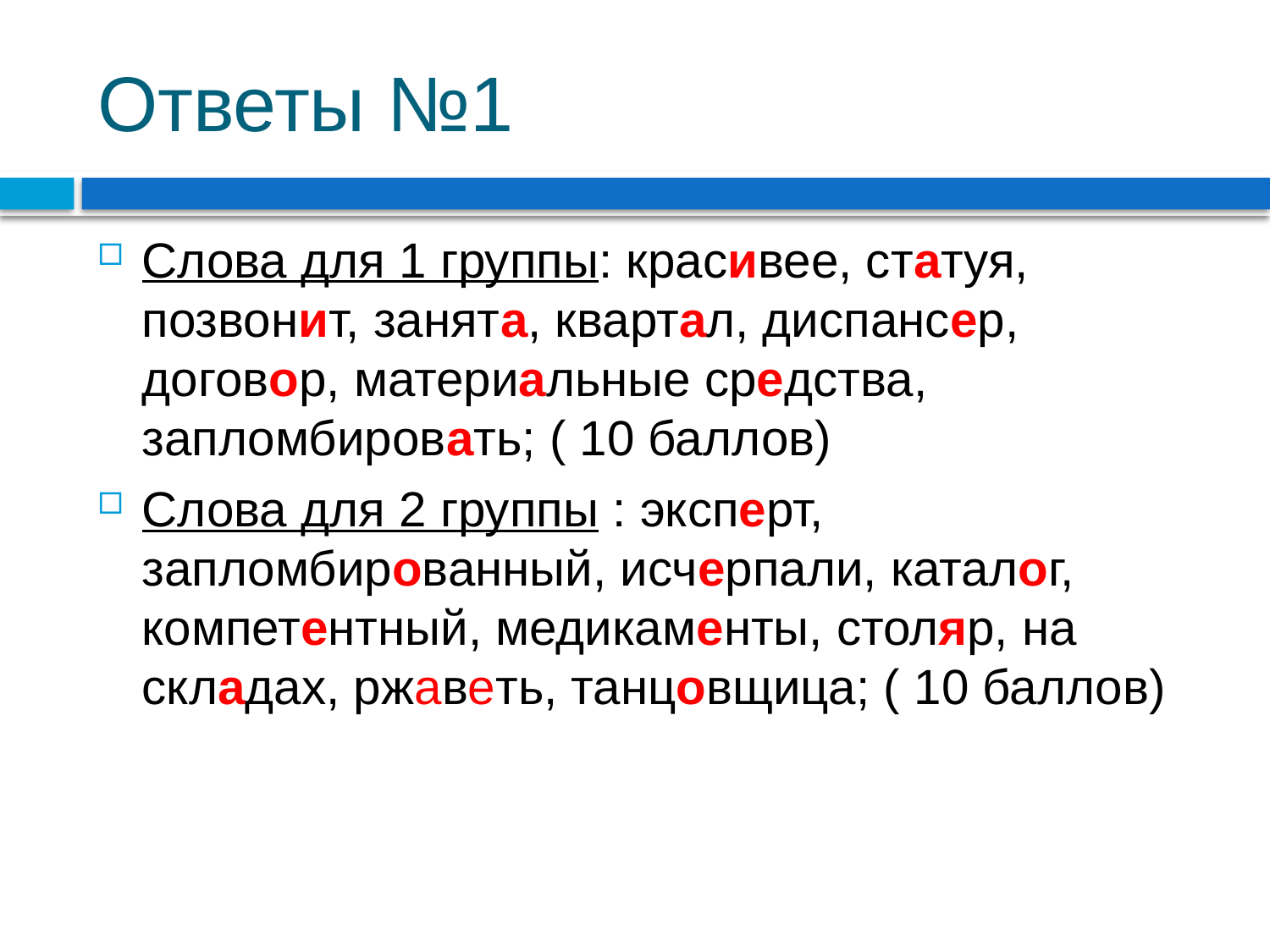

# Ответы №1
Слова для 1 группы: красивее, статуя, позвонит, занята, квартал, диспансер, договор, материальные средства, запломбировать; ( 10 баллов)
Слова для 2 группы : эксперт, запломбированный, исчерпали, каталог, компетентный, медикаменты, столяр, на складах, ржаветь, танцовщица; ( 10 баллов)